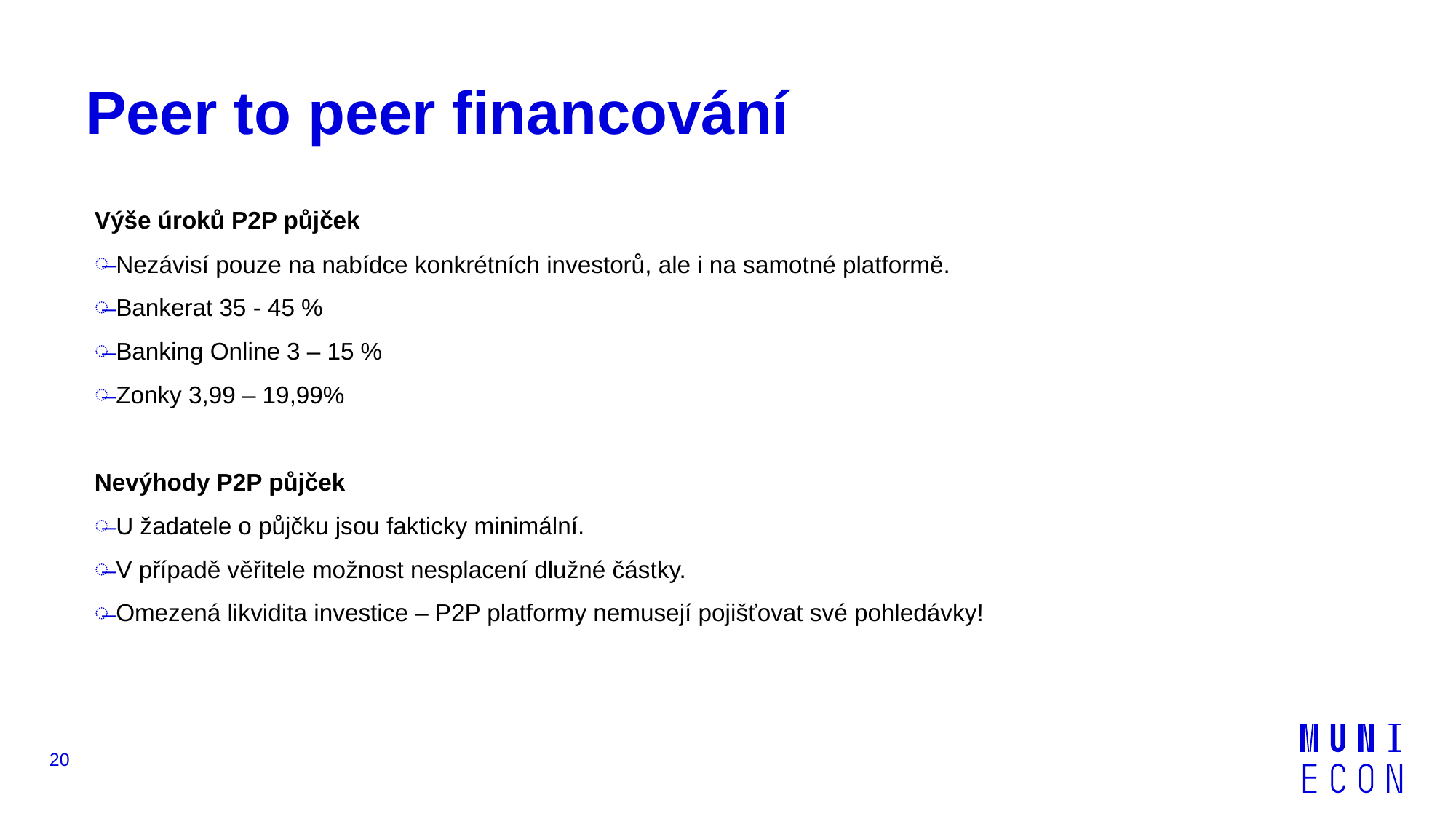

# Peer to peer financování
Výše úroků P2P půjček
Nezávisí pouze na nabídce konkrétních investorů, ale i na samotné platformě.
Bankerat 35 - 45 %
Banking Online 3 – 15 %
Zonky 3,99 – 19,99%

Nevýhody P2P půjček
U žadatele o půjčku jsou fakticky minimální.
V případě věřitele možnost nesplacení dlužné částky.
Omezená likvidita investice – P2P platformy nemusejí pojišťovat své pohledávky!
20